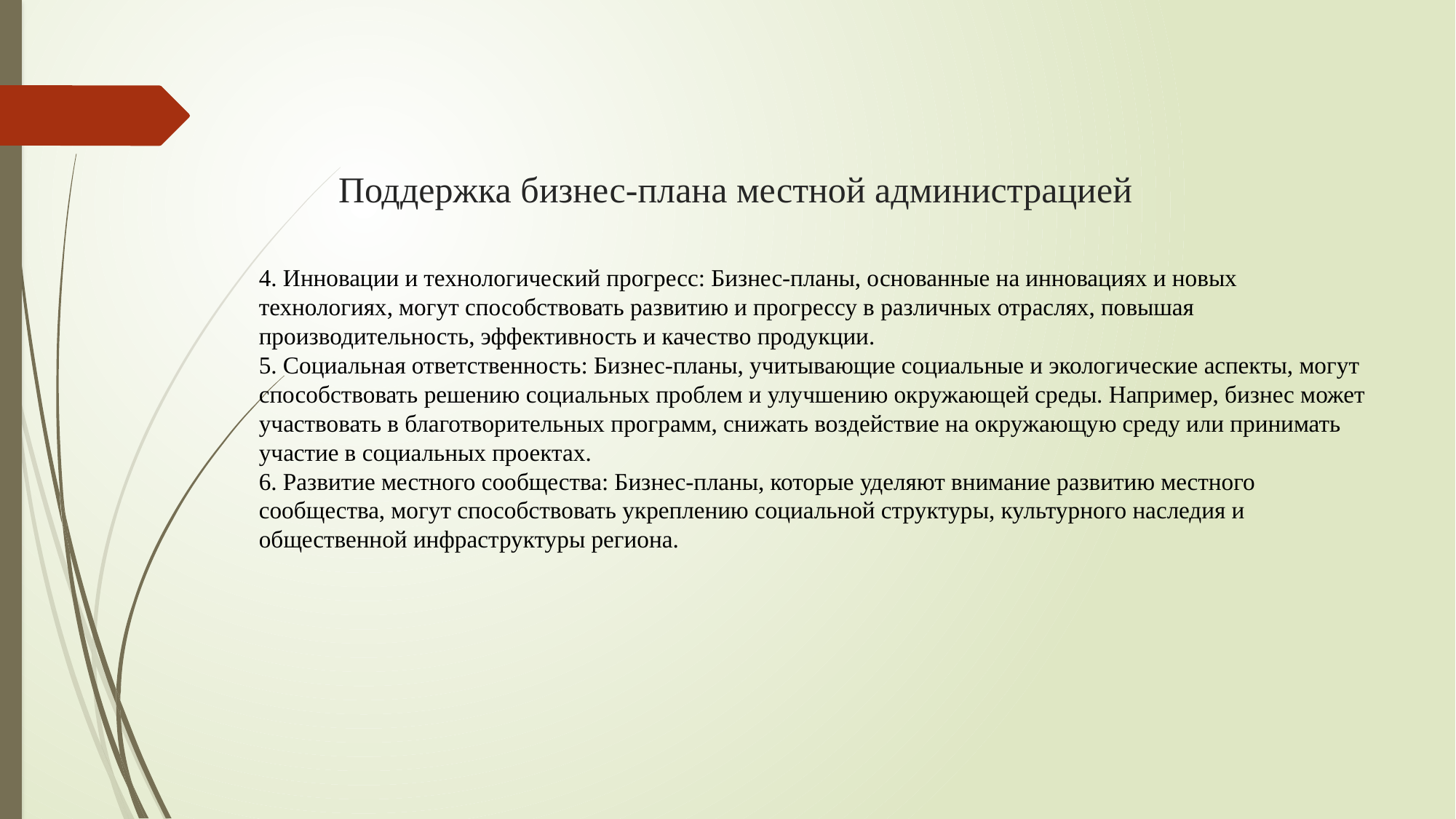

# Поддержка бизнес-плана местной администрацией
4. Инновации и технологический прогресс: Бизнес-планы, основанные на инновациях и новых технологиях, могут способствовать развитию и прогрессу в различных отраслях, повышая производительность, эффективность и качество продукции.
5. Социальная ответственность: Бизнес-планы, учитывающие социальные и экологические аспекты, могут способствовать решению социальных проблем и улучшению окружающей среды. Например, бизнес может участвовать в благотворительных программ, снижать воздействие на окружающую среду или принимать участие в социальных проектах.
6. Развитие местного сообщества: Бизнес-планы, которые уделяют внимание развитию местного сообщества, могут способствовать укреплению социальной структуры, культурного наследия и общественной инфраструктуры региона.